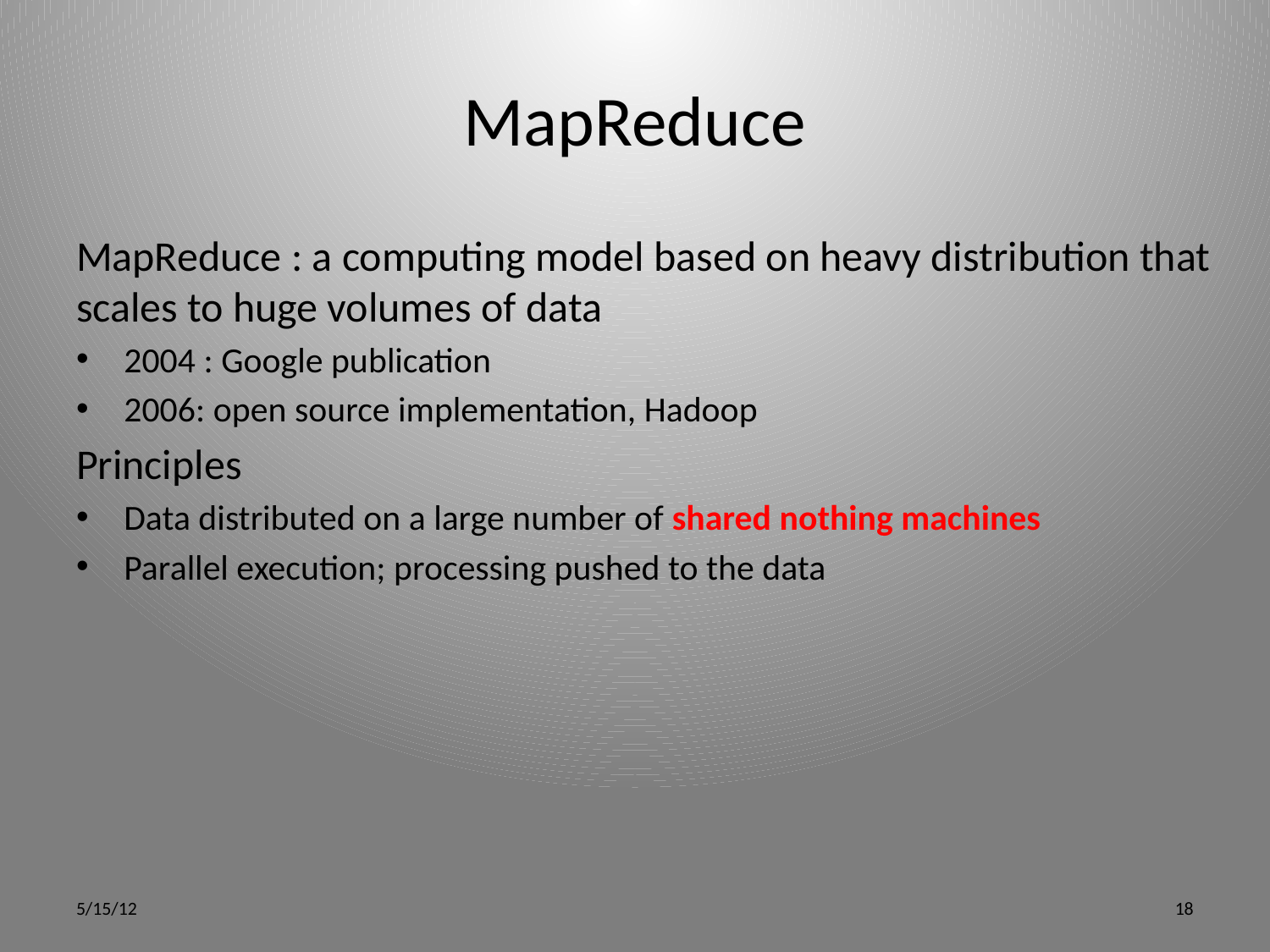

# MapReduce

MapReduce : a computing model based on heavy distribution that scales to huge volumes of data
2004 : Google publication
2006: open source implementation, Hadoop
Principles
Data distributed on a large number of shared nothing machines
Parallel execution; processing pushed to the data
5/15/12
18